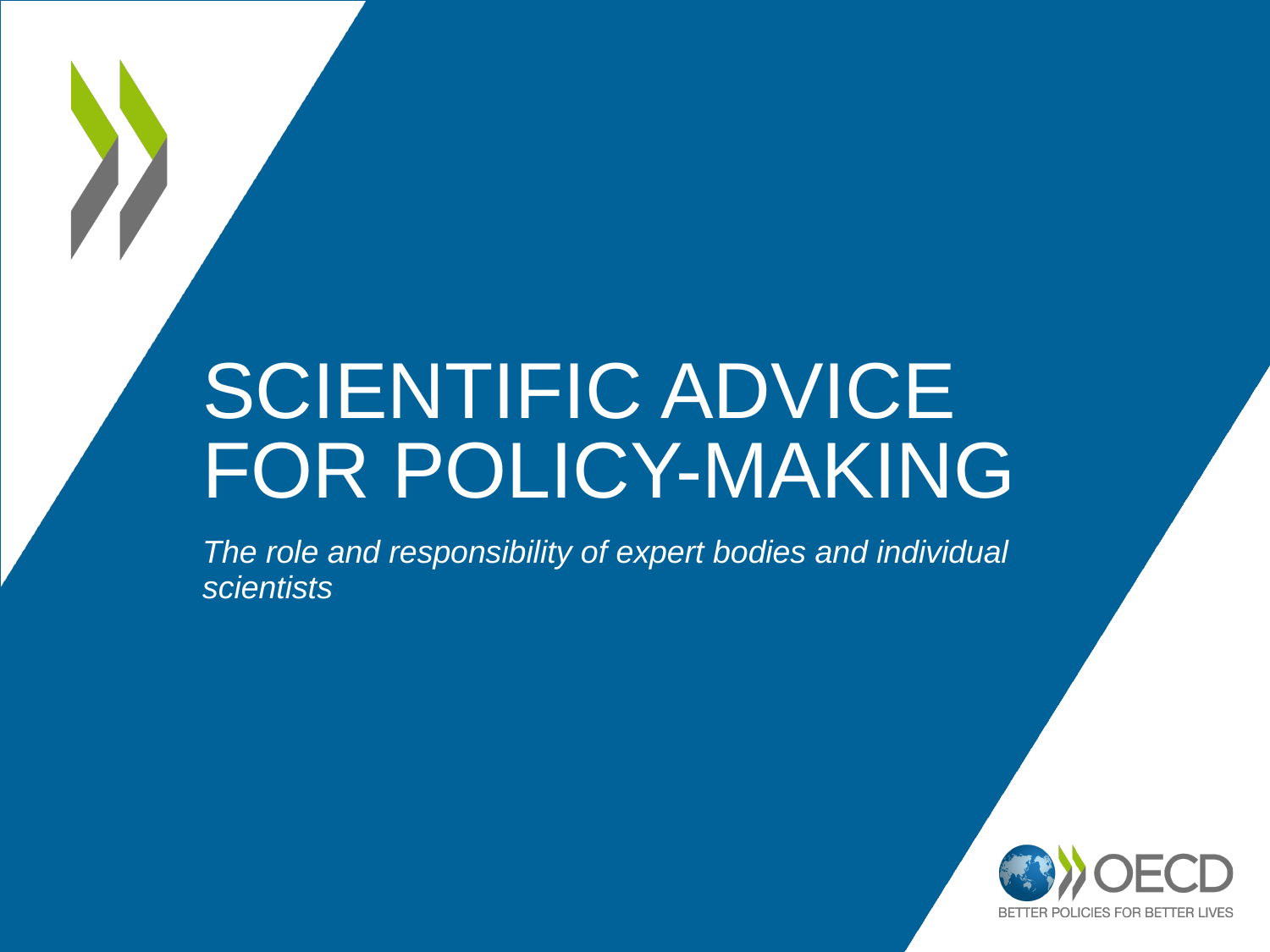

# Scientific Advice for policy-making
The role and responsibility of expert bodies and individual scientists